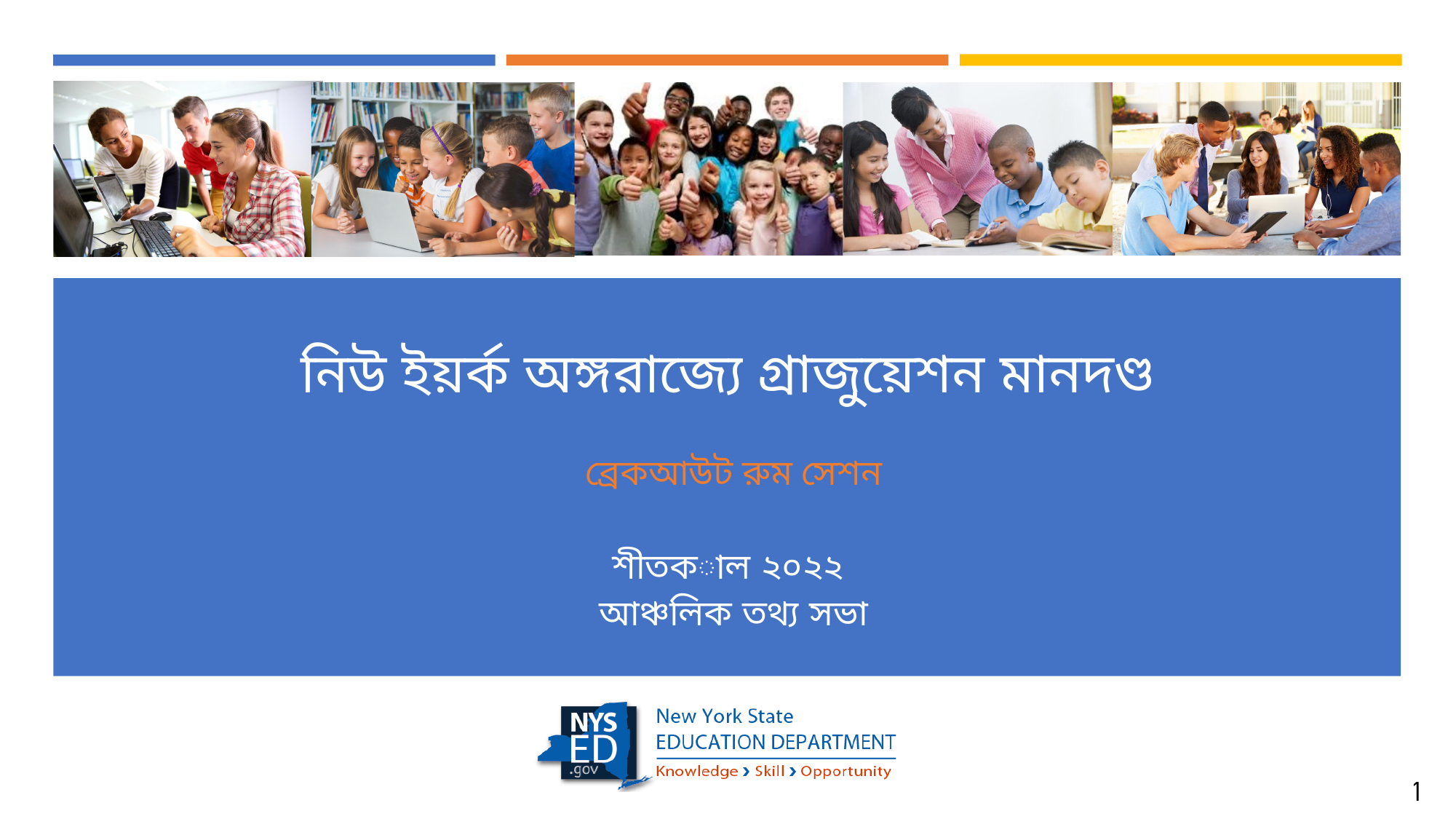

# নিউ ইয়র্ক অঙ্গরাজ্যে গ্রাজুয়েশন মানদণ্ড
ব্রেকআউট রুম সেশন

শীতকাল ২০২২
আঞ্চলিক তথ্য সভা